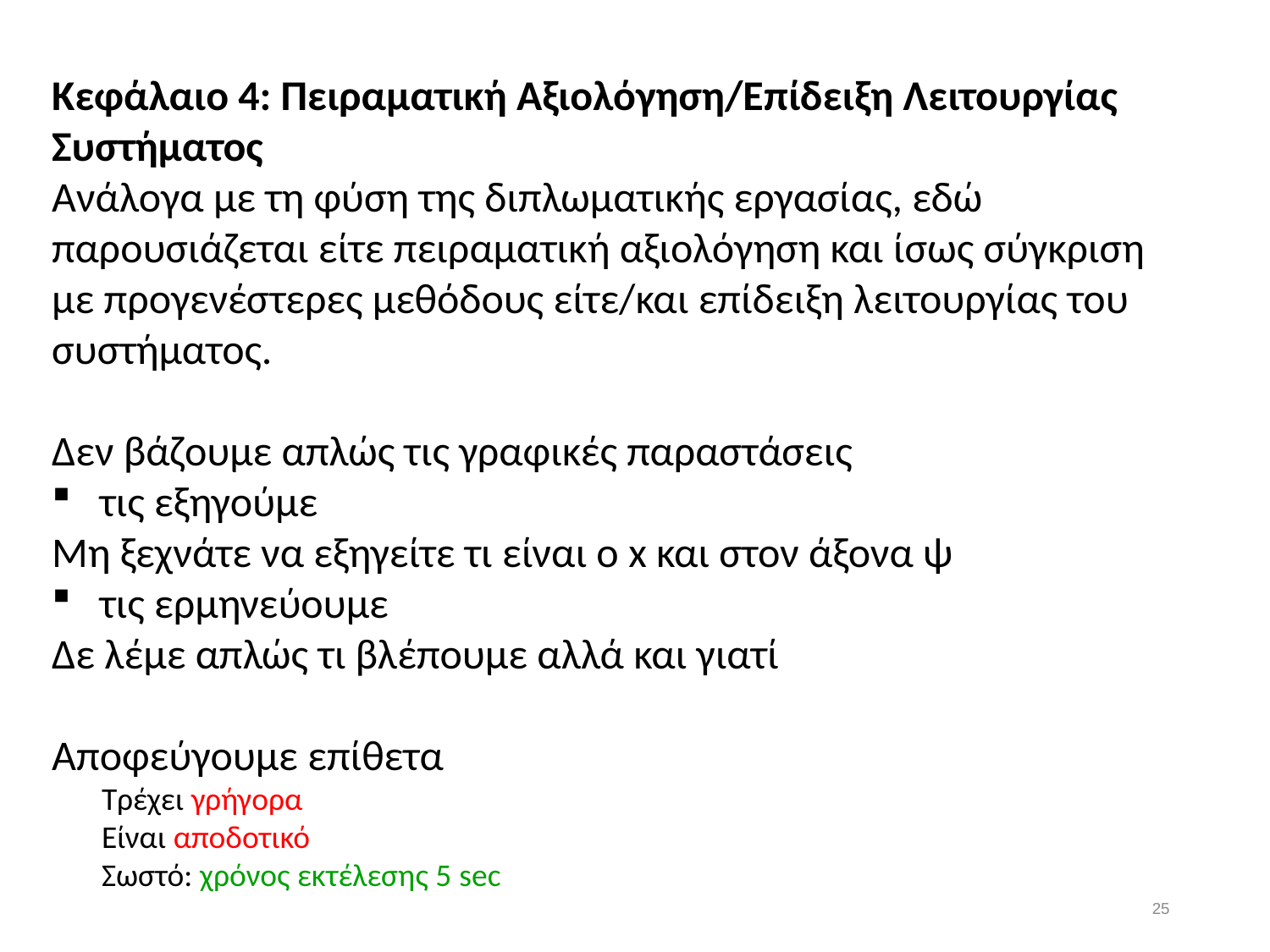

Κεφάλαιο 4: Πειραματική Αξιολόγηση/Επίδειξη Λειτουργίας Συστήματος
Ανάλογα με τη φύση της διπλωματικής εργασίας, εδώ παρουσιάζεται είτε πειραματική αξιολόγηση και ίσως σύγκριση με προγενέστερες μεθόδους είτε/και επίδειξη λειτουργίας του συστήματος.

Δεν βάζουμε απλώς τις γραφικές παραστάσεις
τις εξηγούμε
Μη ξεχνάτε να εξηγείτε τι είναι ο x και στον άξονα ψ
τις ερμηνεύουμε
Δε λέμε απλώς τι βλέπουμε αλλά και γιατί

Αποφεύγουμε επίθετα
Τρέχει γρήγορα
Είναι αποδοτικό
Σωστό: χρόνος εκτέλεσης 5 sec
25